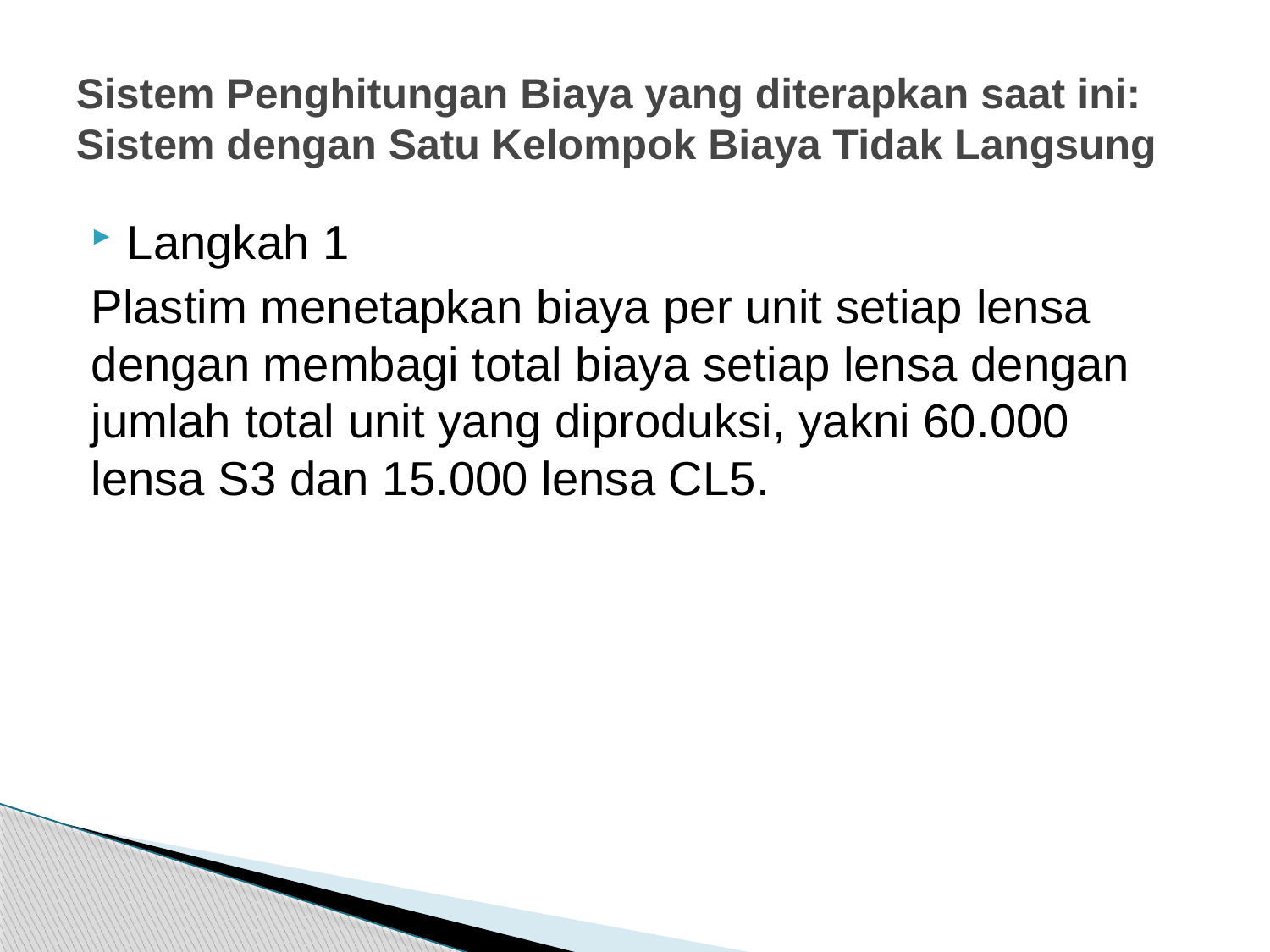

# Sistem Penghitungan Biaya yang diterapkan saat ini: Sistem dengan Satu Kelompok Biaya Tidak Langsung
Langkah 1
Plastim menetapkan biaya per unit setiap lensa dengan membagi total biaya setiap lensa dengan jumlah total unit yang diproduksi, yakni 60.000 lensa S3 dan 15.000 lensa CL5.